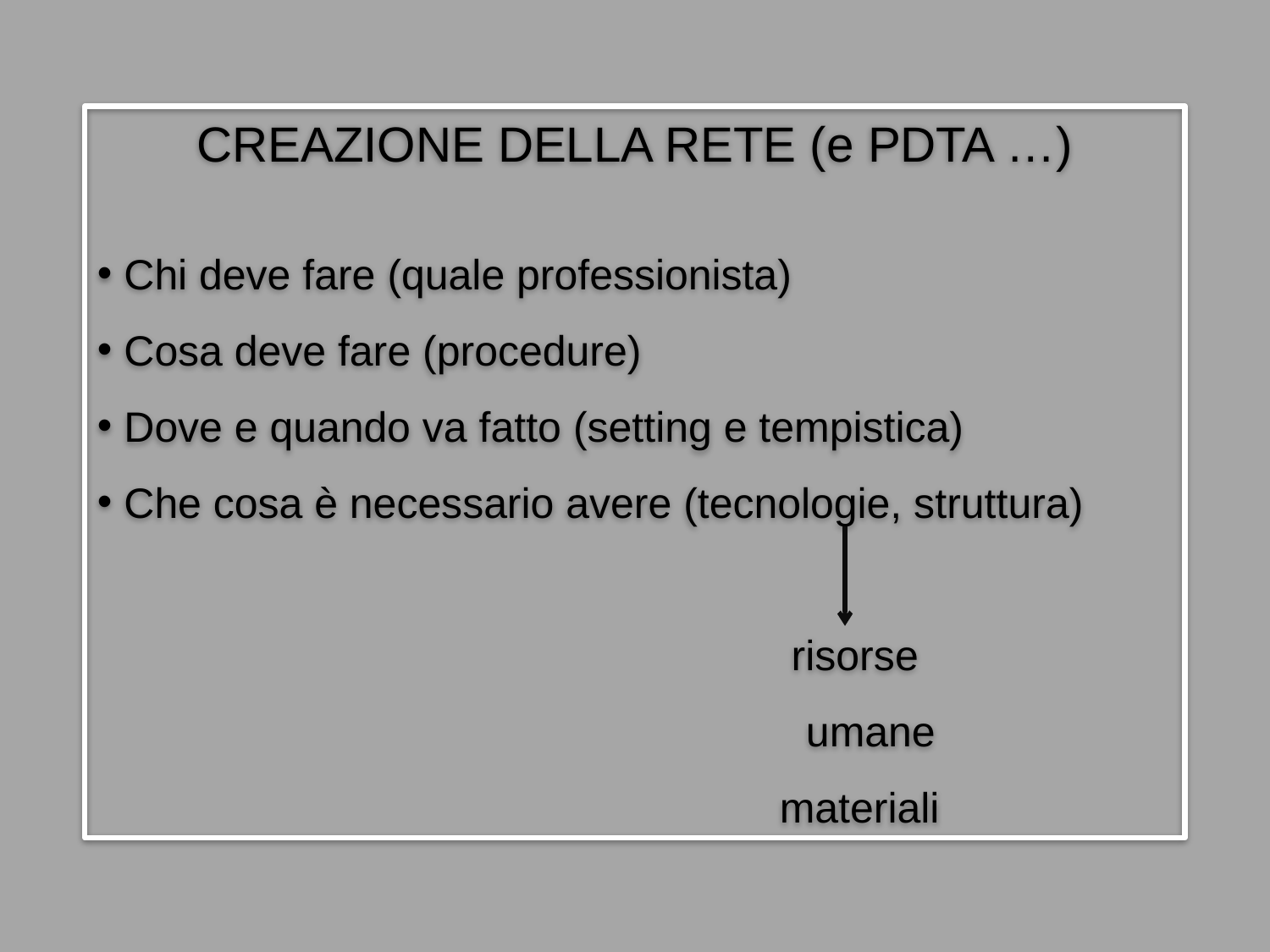

CREAZIONE DELLA RETE (e PDTA …)

 Chi deve fare (quale professionista)
 Cosa deve fare (procedure)
 Dove e quando va fatto (setting e tempistica)
 Che cosa è necessario avere (tecnologie, struttura)										                         		     risorse						                 umane						        	    materiali